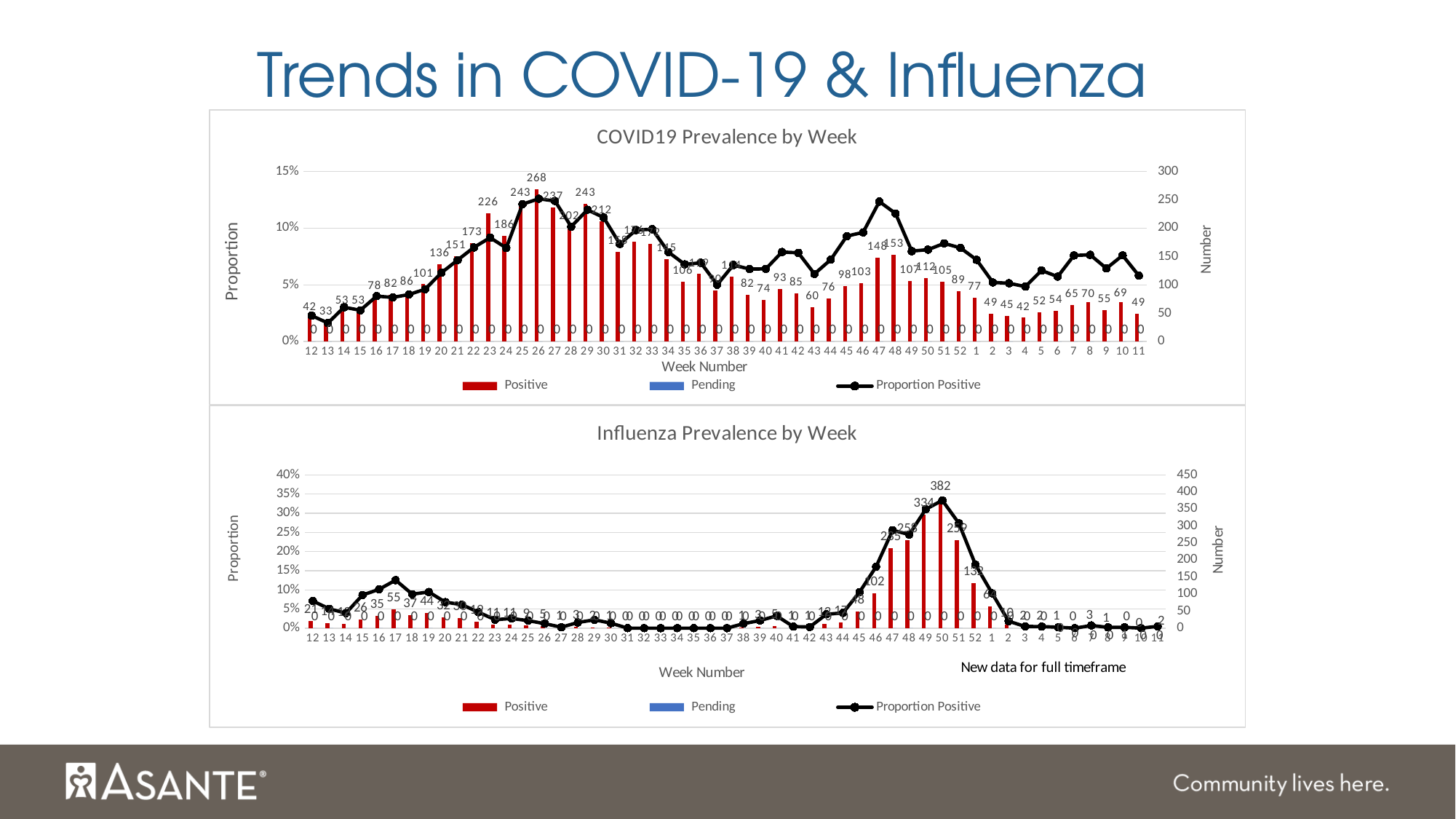

# Trends in COVID-19 & Influenza

### Chart: COVID19 Prevalence by Week

| Category |  Positive |  Pending | Proportion Positive |
|---|---|---|---|
* Closed mobile testing site

### Chart: Influenza Prevalence by Week

| Category |  Positive |  Pending | Proportion Positive |
|---|---|---|---|
| 12 | 21.0 | 0.0 | 0.07094594594594594 |
| 13 | 14.0 | 0.0 | 0.050359712230215826 |
| 14 | 12.0 | 0.0 | 0.03934426229508197 |
| 15 | 26.0 | 0.0 | 0.08637873754152824 |
| 16 | 35.0 | 0.0 | 0.10144927536231885 |
| 17 | 55.0 | 0.0 | 0.1252847380410023 |
| 18 | 37.0 | 0.0 | 0.08872901678657075 |
| 19 | 44.0 | 0.0 | 0.0944206008583691 |
| 20 | 32.0 | 0.0 | 0.06794055201698514 |
| 21 | 30.0 | 0.0 | 0.06134969325153374 |
| 22 | 19.0 | 0.0 | 0.041666666666666664 |
| 23 | 11.0 | 0.0 | 0.02208835341365462 |
| 24 | 11.0 | 0.0 | 0.02517162471395881 |
| 25 | 9.0 | 0.0 | 0.0196078431372549 |
| 26 | 5.0 | 0.0 | 0.01182033096926714 |
| 27 | 1.0 | 0.0 | 0.0023923444976076554 |
| 28 | 3.0 | 0.0 | 0.014778325123152709 |
| 29 | 2.0 | 0.0 | 0.021739130434782608 |
| 30 | 1.0 | 0.0 | 0.012987012987012988 |
| 31 | 0.0 | 0.0 | 0.0 |
| 32 | 0.0 | 0.0 | 0.0 |
| 33 | 0.0 | 0.0 | 0.0 |
| 34 | 0.0 | 0.0 | 0.0 |
| 35 | 0.0 | 0.0 | 0.0 |
| 36 | 0.0 | 0.0 | 0.0 |
| 37 | 0.0 | 0.0 | 0.0 |
| 38 | 1.0 | 0.0 | 0.011764705882352941 |
| 39 | 3.0 | 0.0 | 0.02 |
| 40 | 5.0 | 0.0 | 0.03205128205128205 |
| 41 | 1.0 | 0.0 | 0.004048582995951417 |
| 42 | 1.0 | 0.0 | 0.003105590062111801 |
| 43 | 12.0 | 0.0 | 0.03625377643504532 |
| 44 | 17.0 | 0.0 | 0.03981264637002342 |
| 45 | 48.0 | 0.0 | 0.09375 |
| 46 | 102.0 | 0.0 | 0.16037735849056603 |
| 47 | 235.0 | 0.0 | 0.25571273122959737 |
| 48 | 258.0 | 0.0 | 0.24431818181818182 |
| 49 | 334.0 | 0.0 | 0.3104089219330855 |
| 50 | 382.0 | 0.0 | 0.33362445414847164 |
| 51 | 259.0 | 0.0 | 0.273784355179704 |
| 52 | 132.0 | 0.0 | 0.1658291457286432 |
| 1 | 64.0 | 0.0 | 0.09116809116809117 |
| 2 | 10.0 | 0.0 | 0.018214936247723135 |
| 3 | 2.0 | 0.0 | 0.004338394793926247 |
| 4 | 2.0 | 0.0 | 0.004210526315789474 |
| 5 | 1.0 | 0.0 | 0.002304147465437788 |
| 6 | 0.0 | 0.0 | 0.0 |
| 7 | 3.0 | 0.0 | 0.007042253521126761 |
| 8 | 1.0 | 0.0 | 0.0021141649048625794 |
| 9 | 1.0 | 0.0 | 0.0021321961620469083 |
| 10 | 0.0 | 0.0 | 0.0 |
| 11 | 2.0 | 0.0 | 0.004807692307692308 |